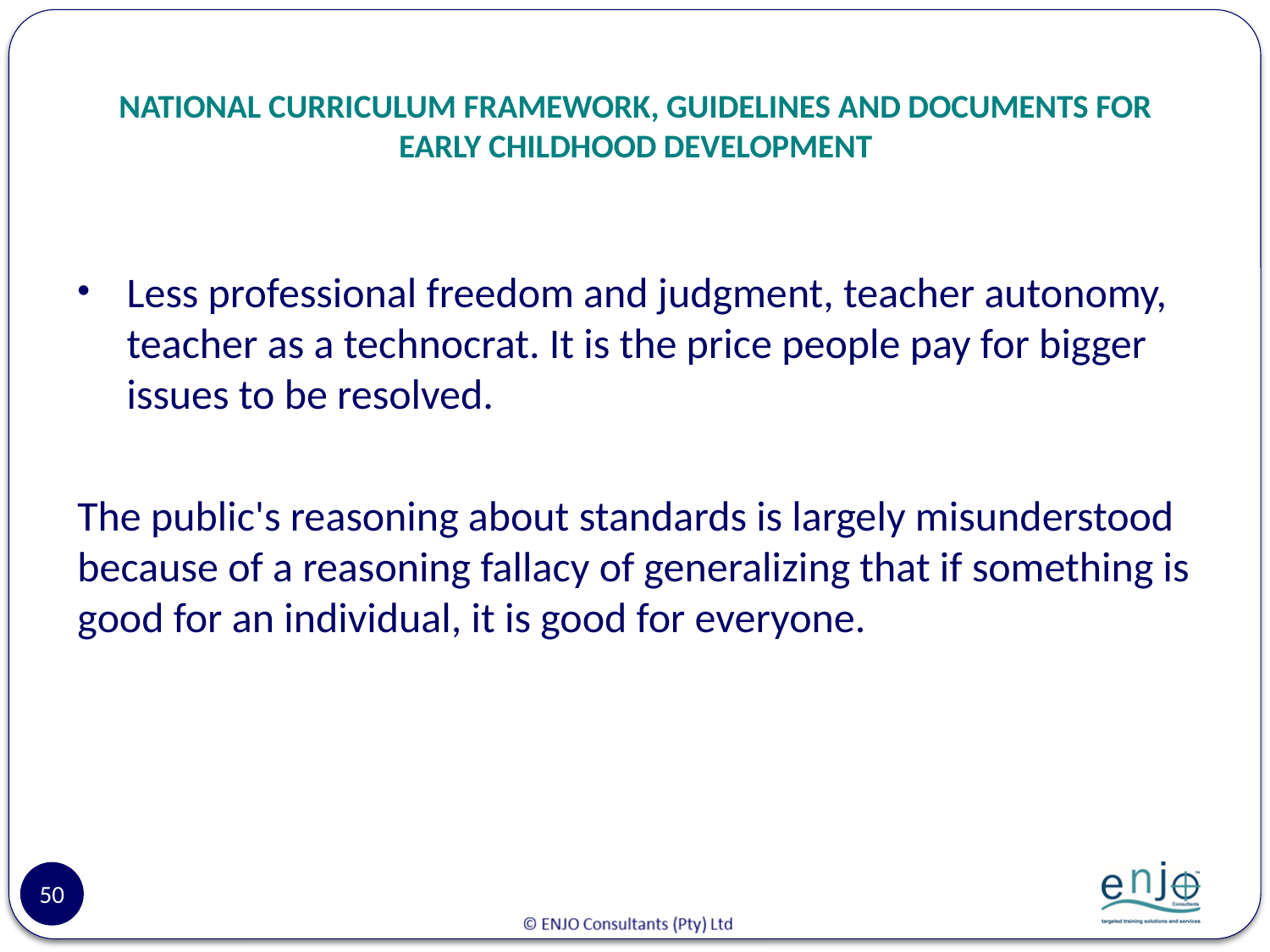

# NATIONAL CURRICULUM FRAMEWORK, GUIDELINES AND DOCUMENTS FOR EARLY CHILDHOOD DEVELOPMENT
Less professional freedom and judgment, teacher autonomy, teacher as a technocrat. It is the price people pay for bigger issues to be resolved.

The public's reasoning about standards is largely misunderstood because of a reasoning fallacy of generalizing that if something is good for an individual, it is good for everyone.
50